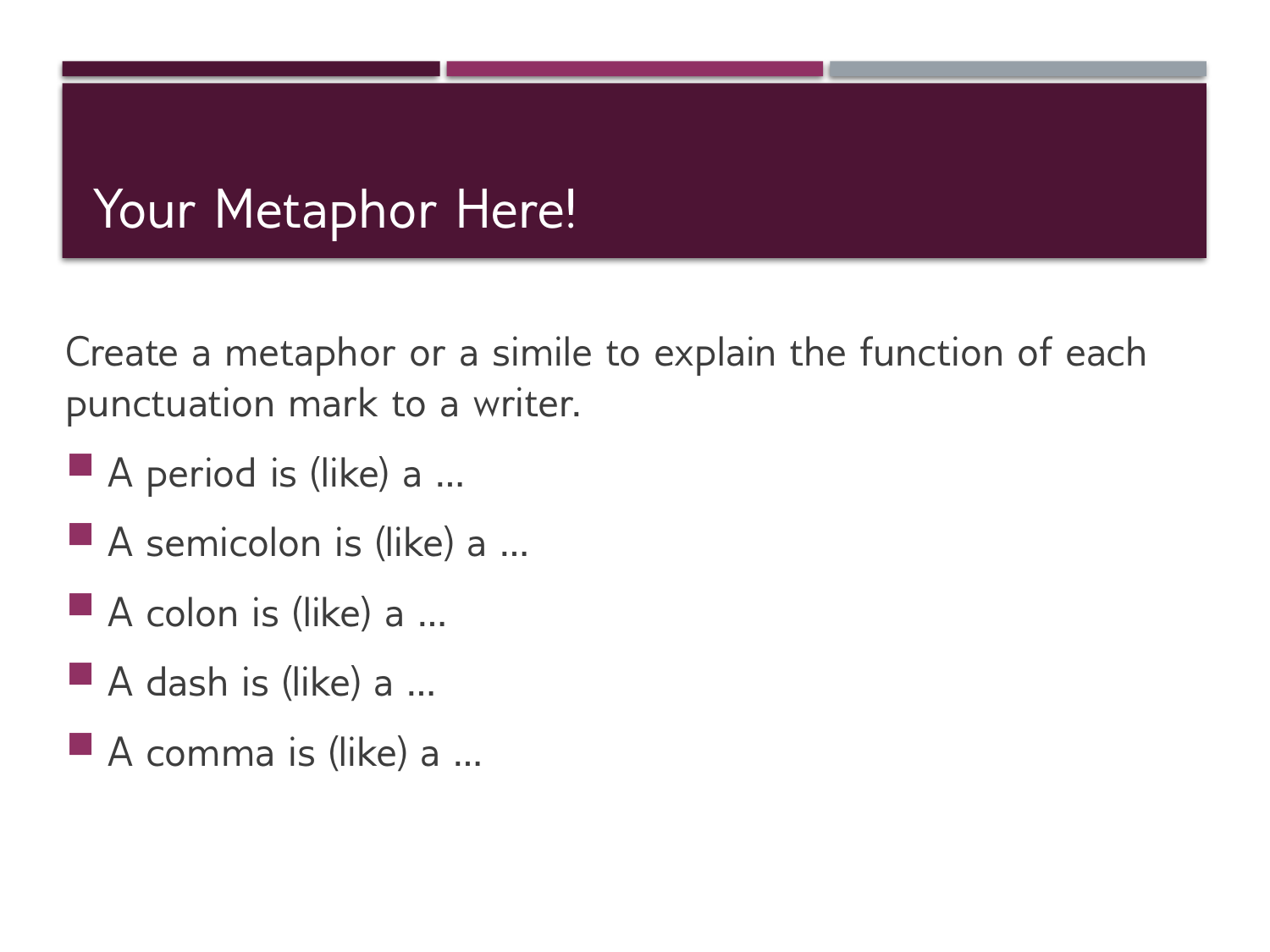

# Your Metaphor Here!
Create a metaphor or a simile to explain the function of each punctuation mark to a writer.
A period is (like) a …
A semicolon is (like) a …
A colon is (like) a …
A dash is (like) a …
A comma is (like) a …